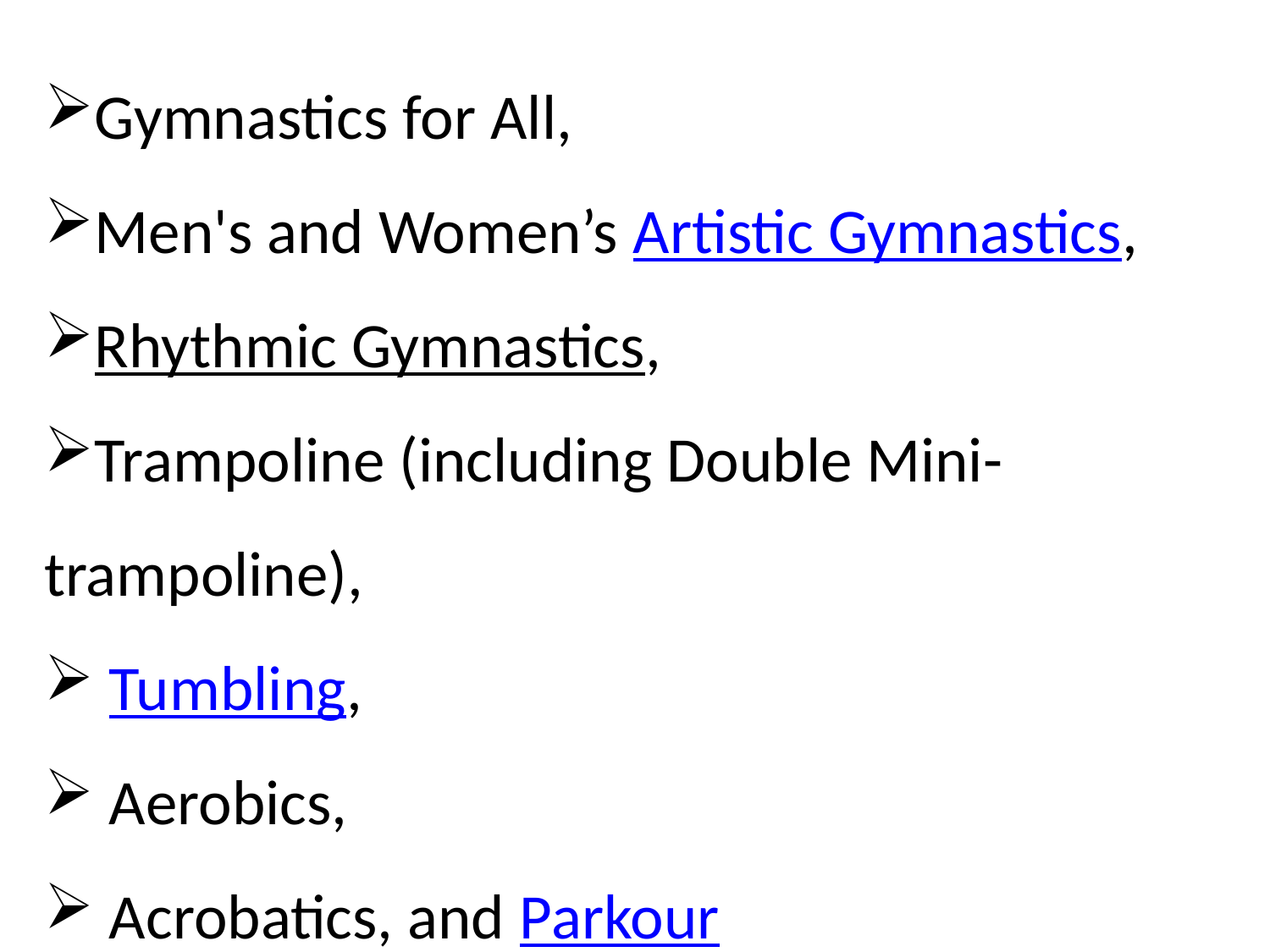

Gymnastics for All,
Men's and Women’s Artistic Gymnastics,
Rhythmic Gymnastics,
Trampoline (including Double Mini-trampoline),
 Tumbling,
 Aerobics,
 Acrobatics, and Parkour